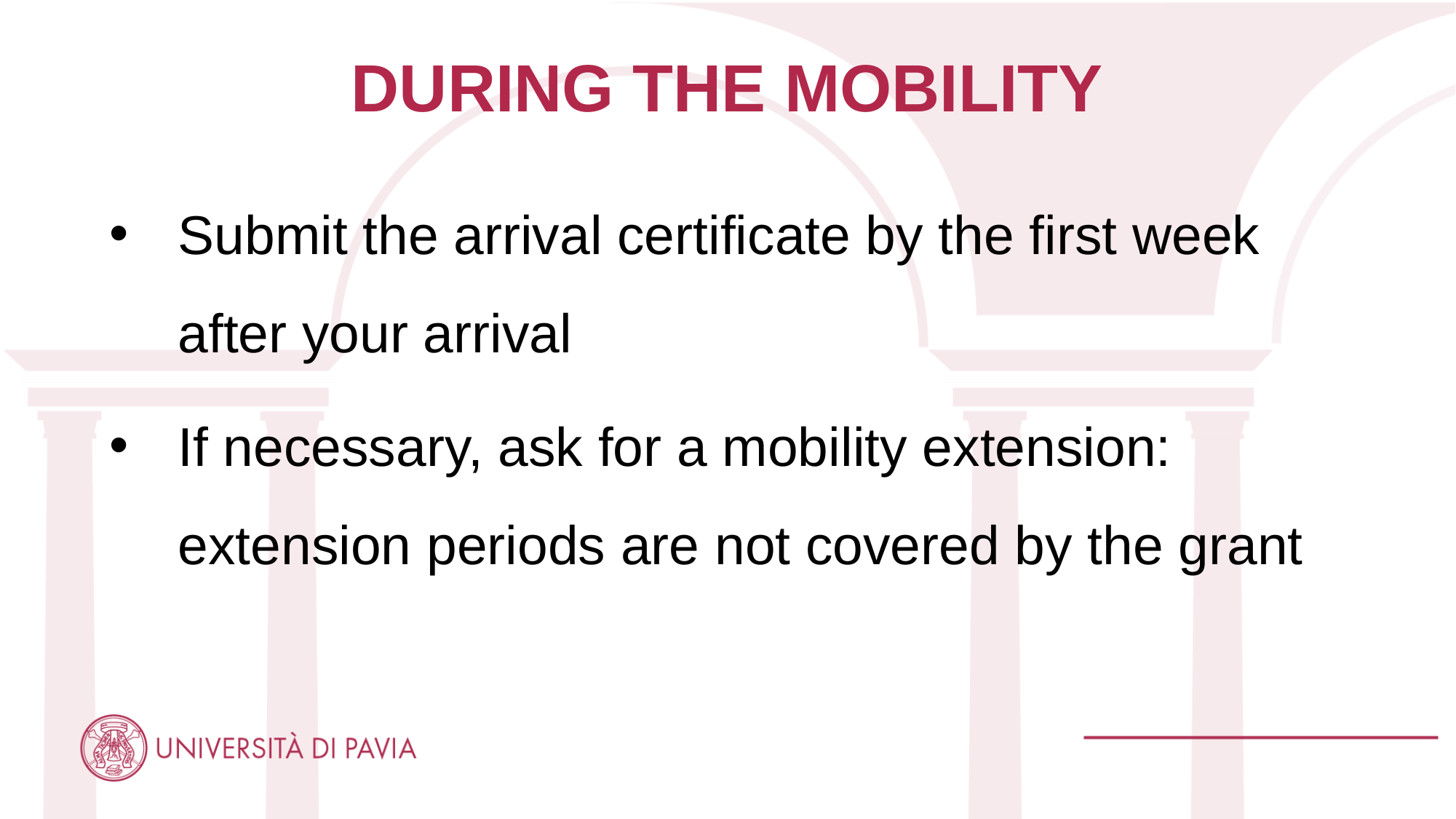

DURING THE MOBILITY
Submit the arrival certificate by the first week after your arrival
If necessary, ask for a mobility extension: extension periods are not covered by the grant